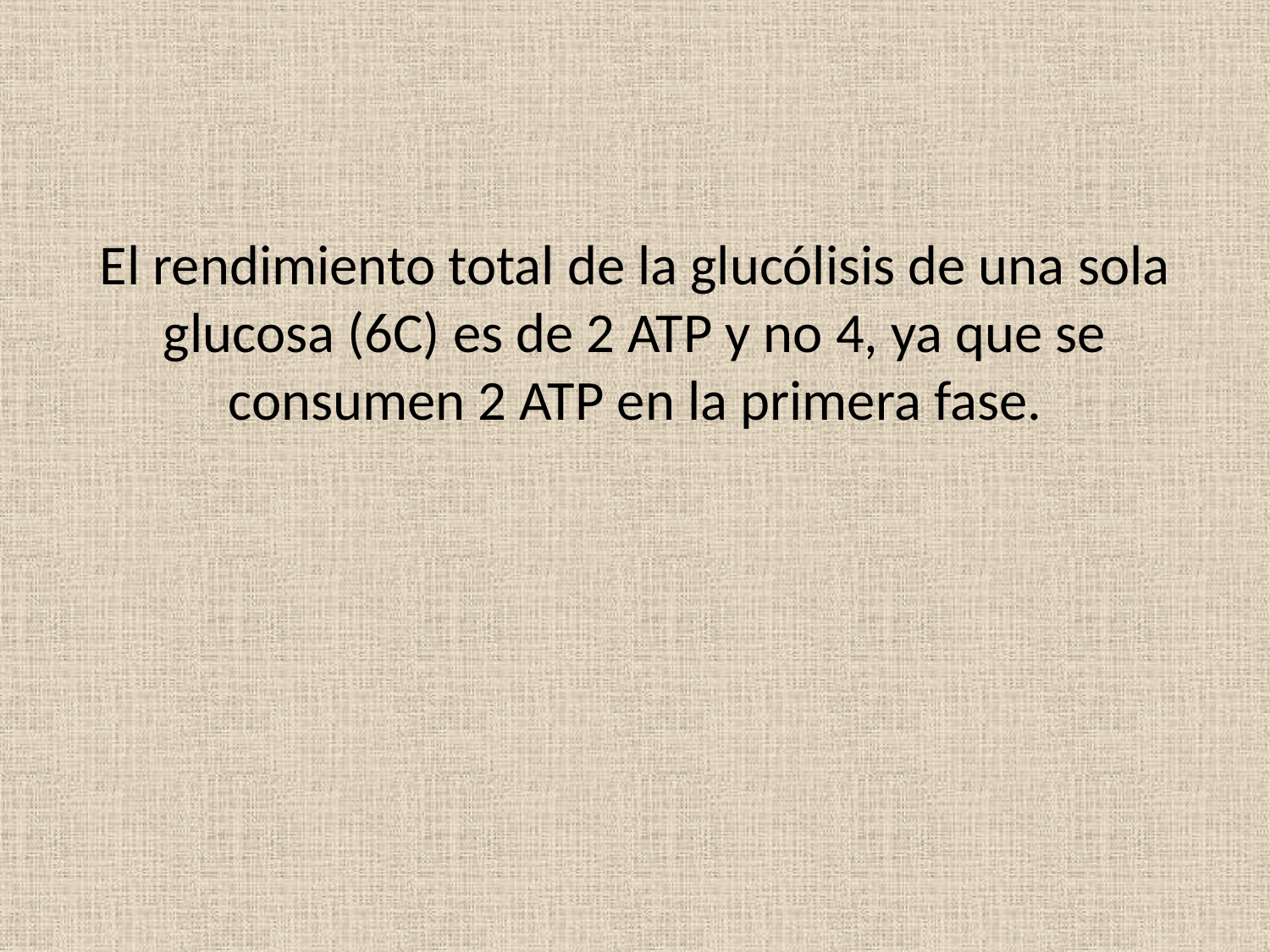

El rendimiento total de la glucólisis de una sola glucosa (6C) es de 2 ATP y no 4, ya que se consumen 2 ATP en la primera fase.